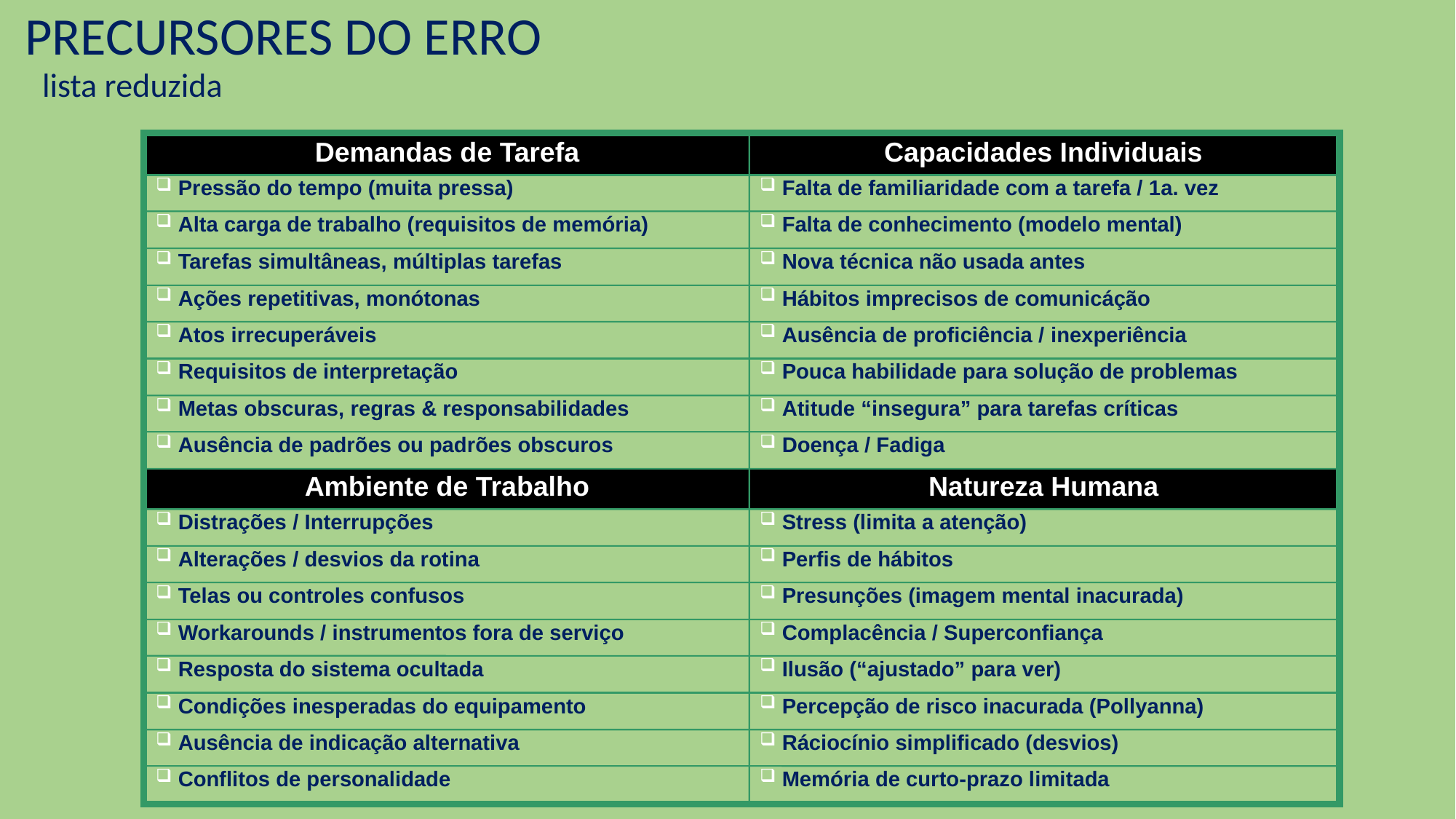

# PRECURSORES DO ERRO lista reduzida

Demandas de Tarefa

Capacidades Individuais

 Pressão do tempo (muita pressa)

 Falta de familiaridade com a tarefa / 1a. vez
 Alta carga de trabalho (requisitos de memória)

 Falta de conhecimento (modelo mental)
 Tarefas simultâneas, múltiplas tarefas

 Nova técnica não usada antes
 Ações repetitivas, monótonas

 Hábitos imprecisos de comunicáção
 Atos irrecuperáveis

 Ausência de proficiência / inexperiência
 Requisitos de interpretação

 Pouca habilidade para solução de problemas
 Metas obscuras, regras & responsabilidades

 Atitude “insegura” para tarefas críticas
 Ausência de padrões ou padrões obscuros

 Doença / Fadiga
Ambiente de Trabalho

Natureza Humana
 Distrações / Interrupções

 Stress (limita a atenção)
 Alterações / desvios da rotina

 Perfis de hábitos
 Telas ou controles confusos

 Presunções (imagem mental inacurada)
 Workarounds / instrumentos fora de serviço

 Complacência / Superconfiança
 Resposta do sistema ocultada

 Ilusão (“ajustado” para ver)
 Condições inesperadas do equipamento

 Percepção de risco inacurada (Pollyanna)
 Ausência de indicação alternativa

 Ráciocínio simplificado (desvios)
 Conflitos de personalidade

 Memória de curto-prazo limitada